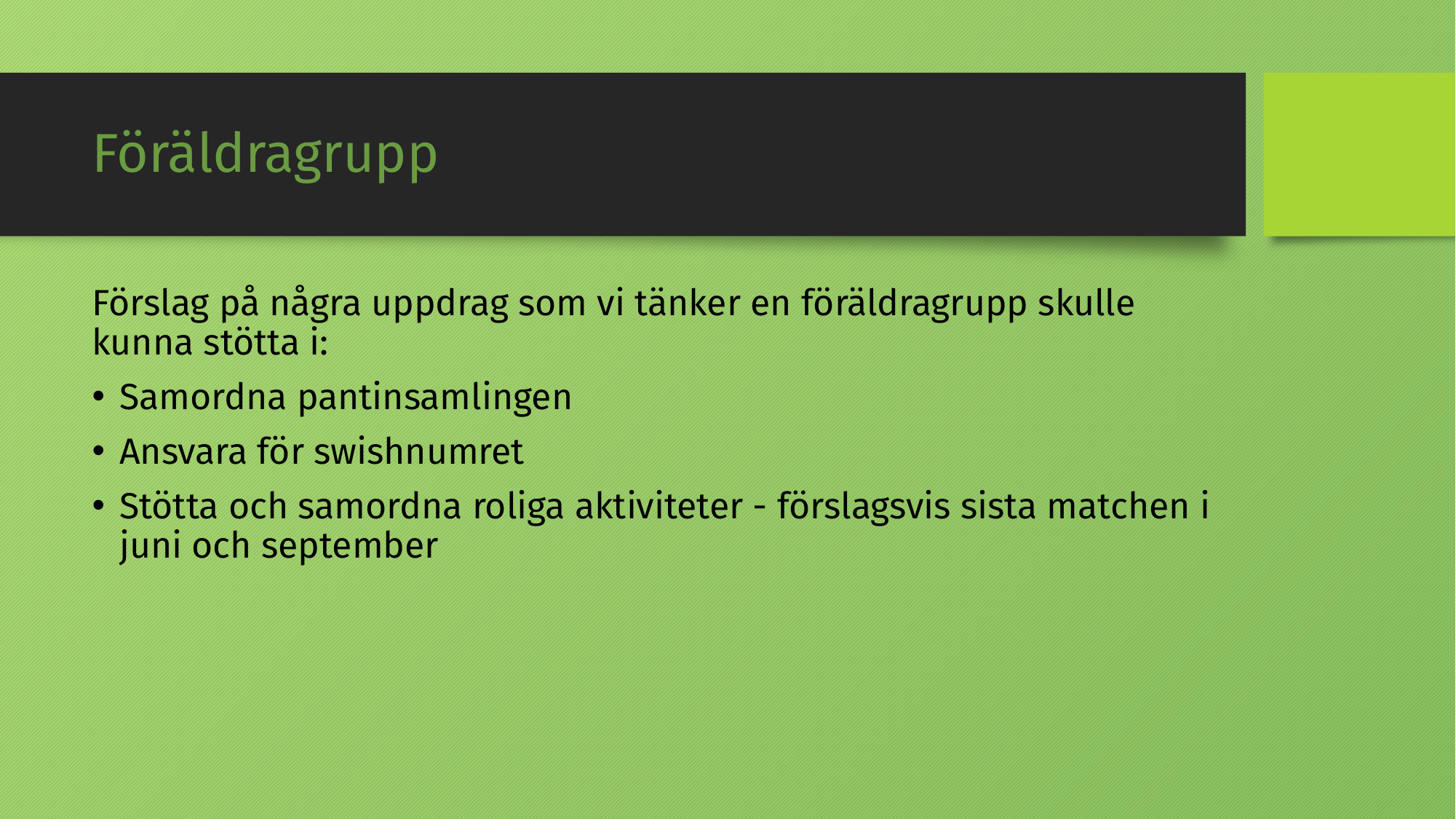

# Föräldragrupp
Förslag på några uppdrag som vi tänker en föräldragrupp skulle kunna stötta i:
Samordna pantinsamlingen
Ansvara för swishnumret
Stötta och samordna roliga aktiviteter - förslagsvis sista matchen i juni och september